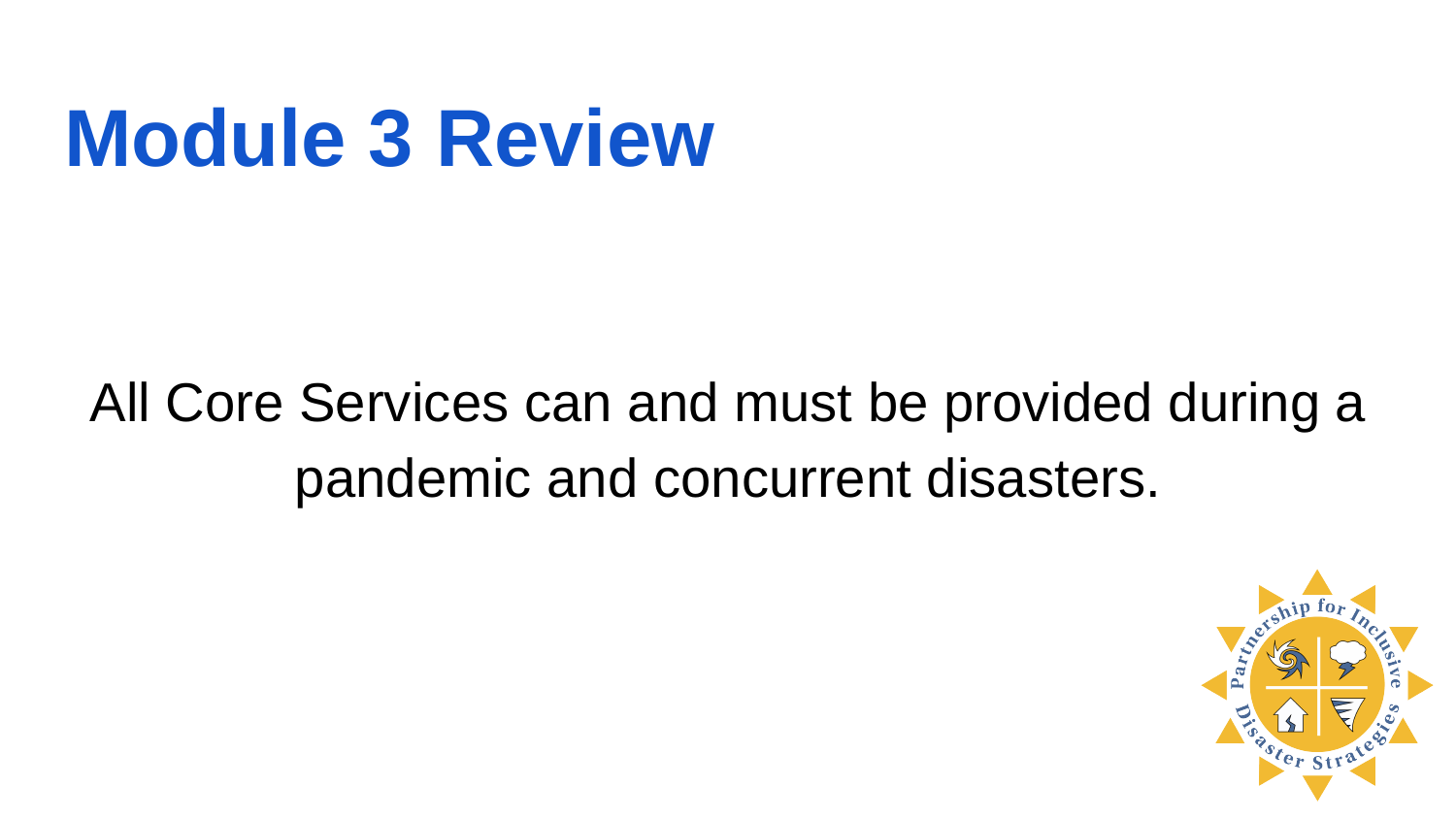

# Module 3 Review

All Core Services can and must be provided during a pandemic and concurrent disasters.